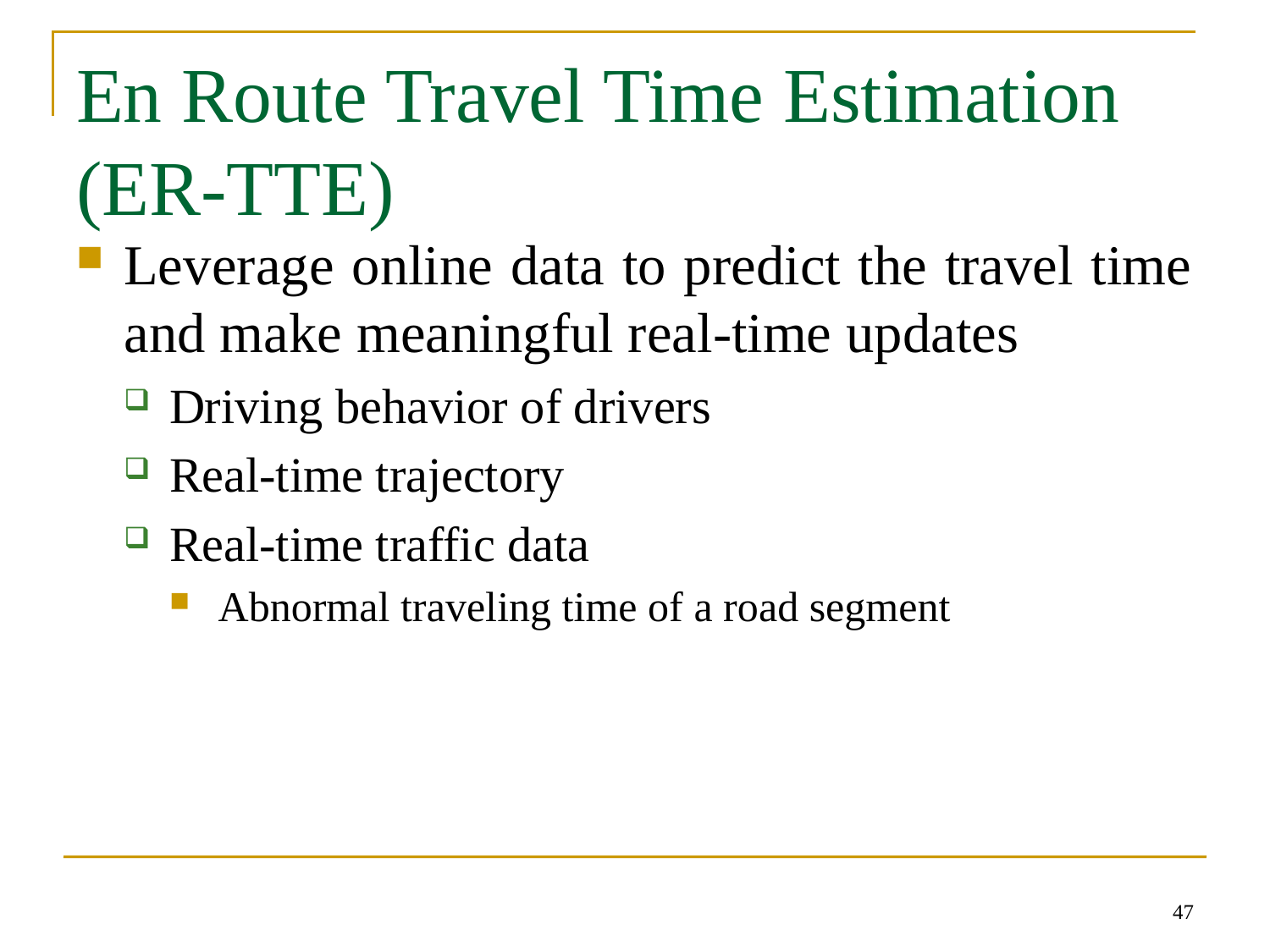

# En Route Travel Time Estimation (ER-TTE)
Leverage online data to predict the travel time and make meaningful real-time updates
Driving behavior of drivers
Real-time trajectory
Real-time traffic data
Abnormal traveling time of a road segment
47